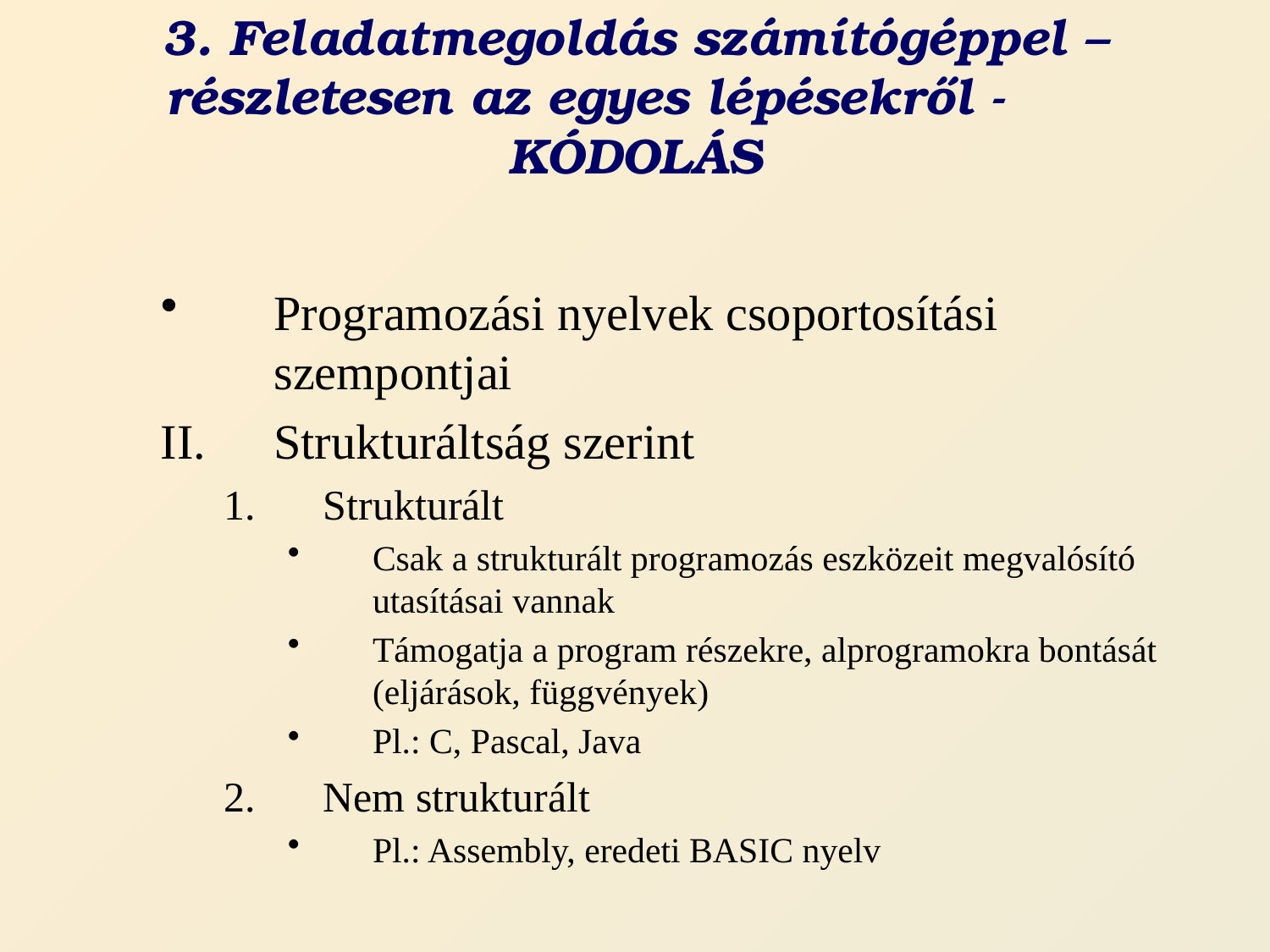

# 3. Feladatmegoldás számítógéppel – részletesen az egyes lépésekről -       KÓDOLÁS
Programozási nyelvek csoportosítási szempontjai
Strukturáltság szerint
Strukturált
Csak a strukturált programozás eszközeit megvalósító utasításai vannak
Támogatja a program részekre, alprogramokra bontását (eljárások, függvények)
Pl.: C, Pascal, Java
Nem strukturált
Pl.: Assembly, eredeti BASIC nyelv